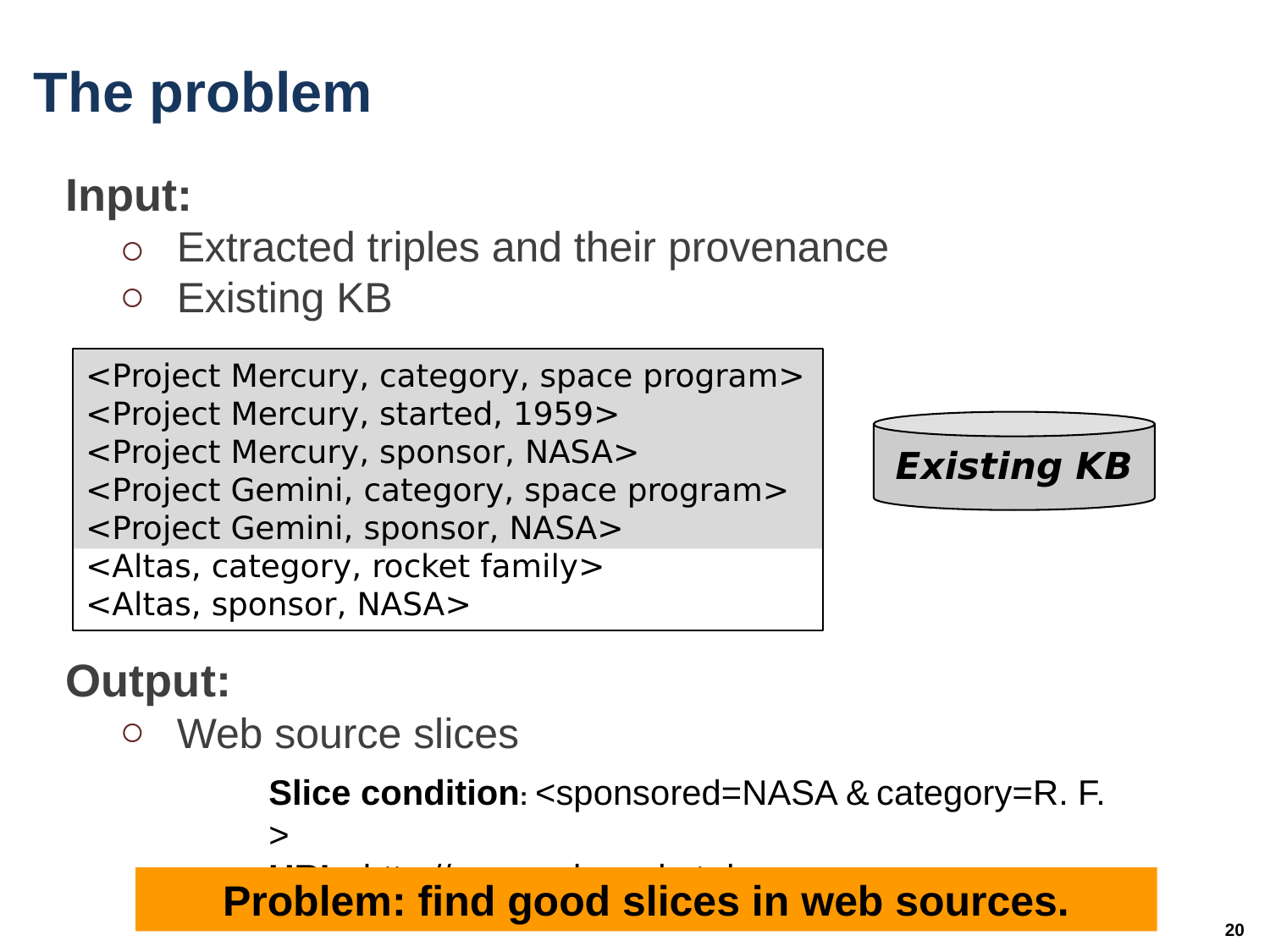

# The problem
Input:
Extracted triples and their provenance
Existing KB

<Project Mercury, category, space program>
<Project Mercury, started, 1959>
<Project Mercury, sponsor, NASA>
<Project Gemini, category, space program>
<Project Gemini, sponsor, NASA>
<Altas, category, rocket family>
<Altas, sponsor, NASA>
Existing KB
Output:
Web source slices
Slice condition: <sponsored=NASA & category=R. F. >
URL: http://space.skyrocket.de
Problem: find good slices in web sources.
20